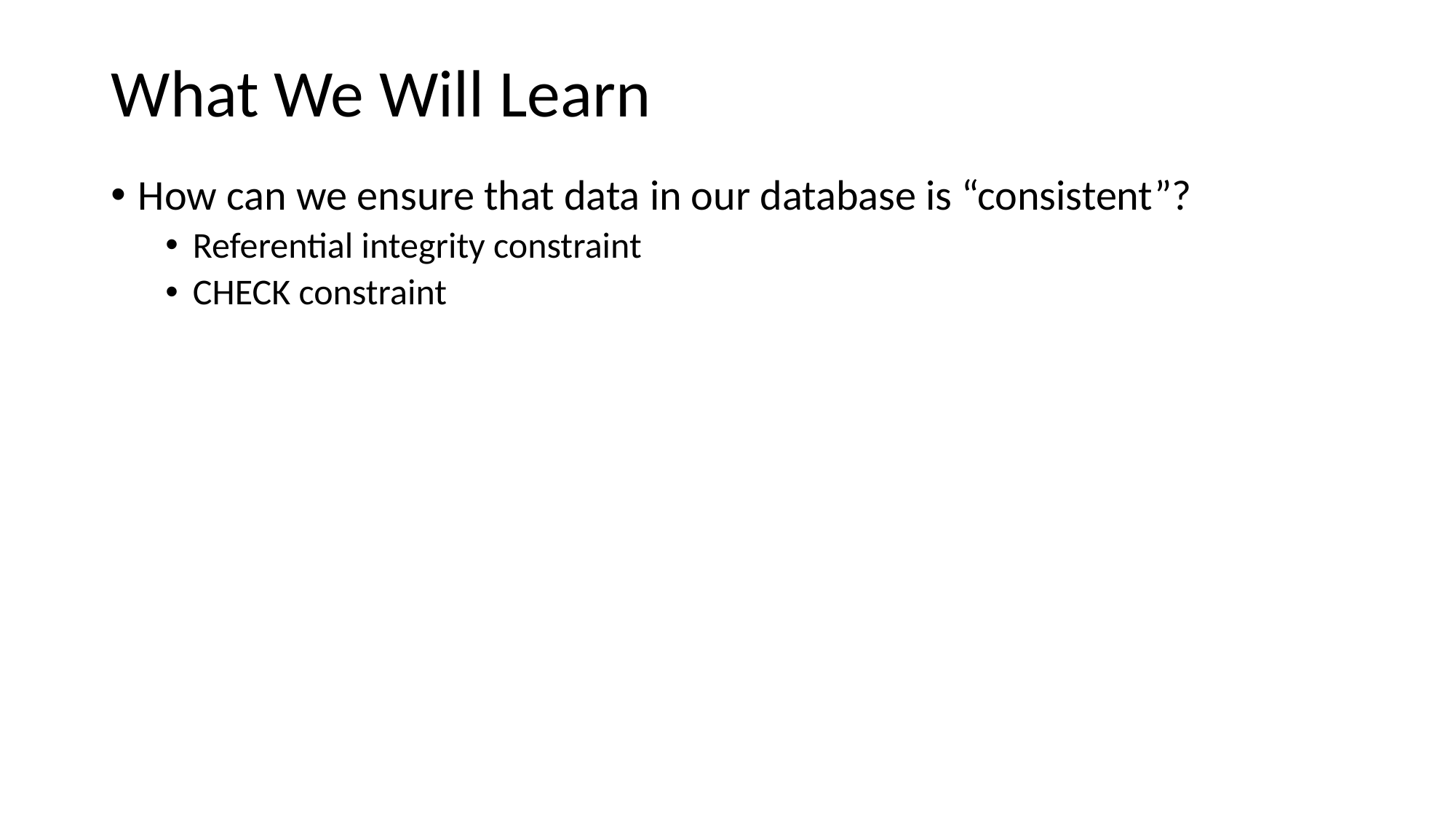

# What We Will Learn
How can we ensure that data in our database is “consistent”?
Referential integrity constraint
CHECK constraint